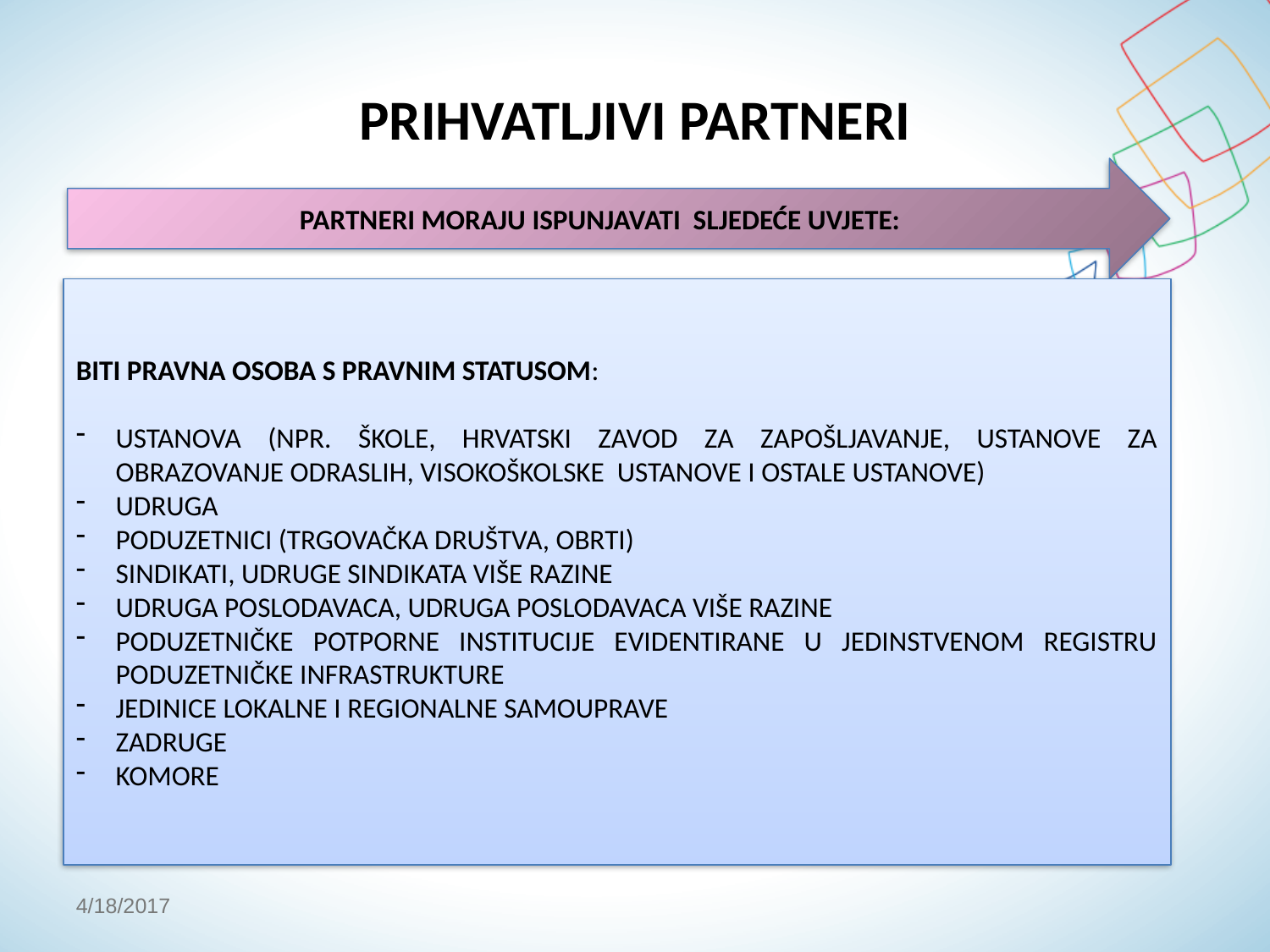

# PRIHVATLJIVI PARTNERI
PARTNERI MORAJU ISPUNJAVATI  SLJEDEĆE UVJETE:

BITI PRAVNA OSOBA S PRAVNIM STATUSOM:

USTANOVA (NPR. ŠKOLE, HRVATSKI ZAVOD ZA ZAPOŠLJAVANJE, USTANOVE ZA OBRAZOVANJE ODRASLIH, VISOKOŠKOLSKE  USTANOVE I OSTALE USTANOVE)
UDRUGA
PODUZETNICI (TRGOVAČKA DRUŠTVA, OBRTI)
SINDIKATI, UDRUGE SINDIKATA VIŠE RAZINE
UDRUGA POSLODAVACA, UDRUGA POSLODAVACA VIŠE RAZINE
PODUZETNIČKE POTPORNE INSTITUCIJE EVIDENTIRANE U JEDINSTVENOM REGISTRU PODUZETNIČKE INFRASTRUKTURE
JEDINICE LOKALNE I REGIONALNE SAMOUPRAVE
ZADRUGE
KOMORE